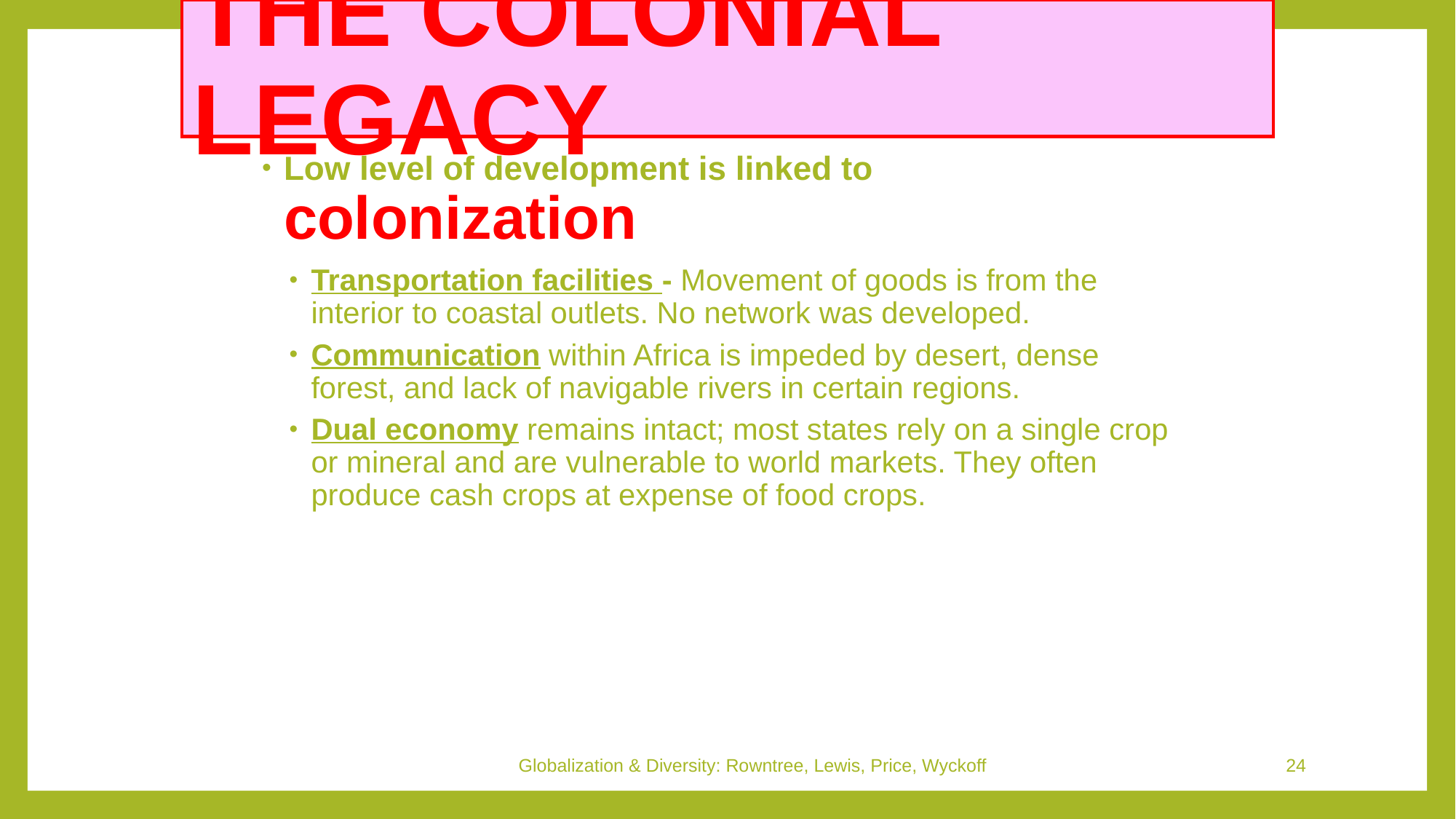

# THE COLONIAL LEGACY
Low level of development is linked to colonization
Transportation facilities - Movement of goods is from the interior to coastal outlets. No network was developed.
Communication within Africa is impeded by desert, dense forest, and lack of navigable rivers in certain regions.
Dual economy remains intact; most states rely on a single crop or mineral and are vulnerable to world markets. They often produce cash crops at expense of food crops.
Globalization & Diversity: Rowntree, Lewis, Price, Wyckoff
24